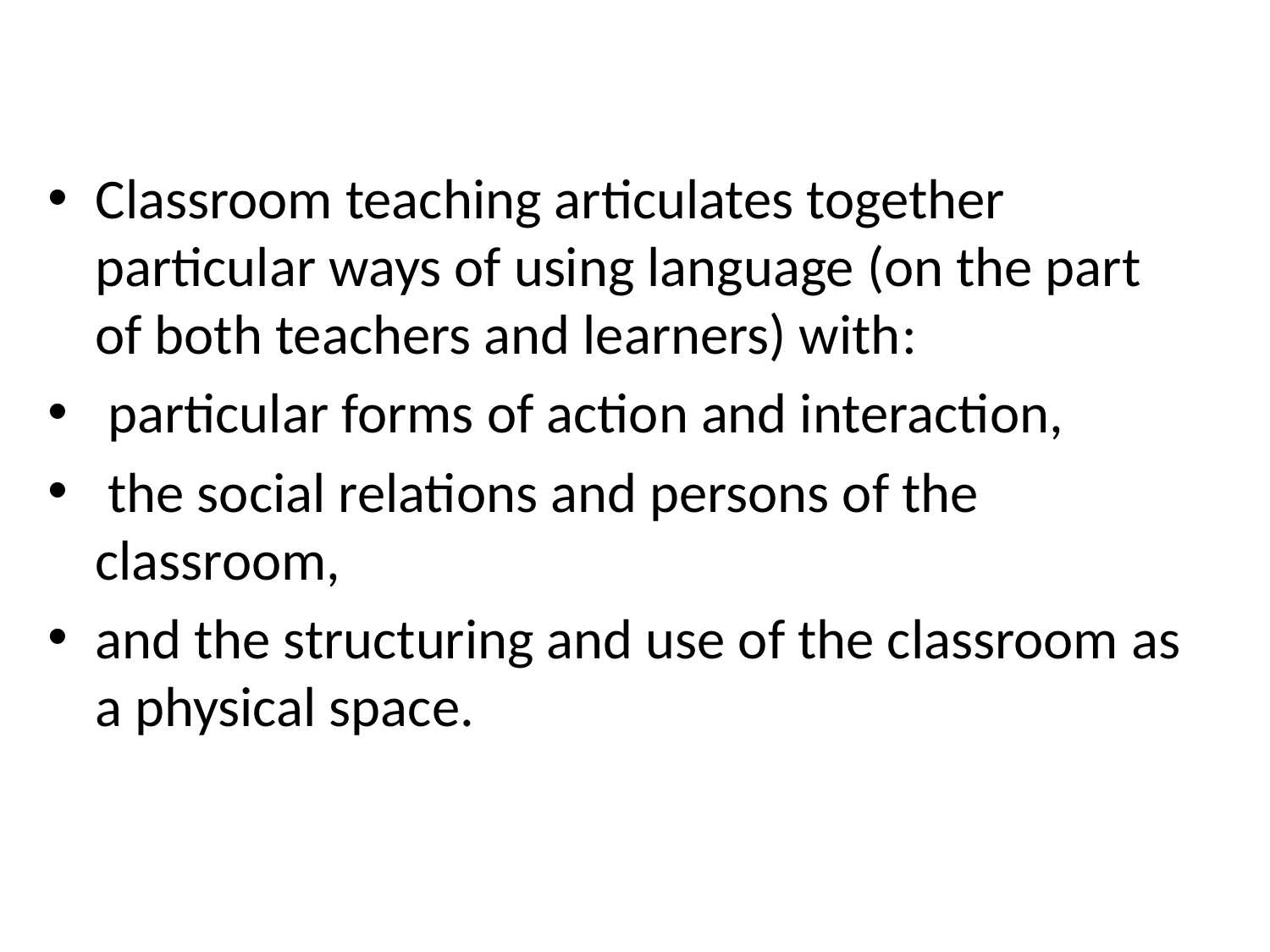

Classroom teaching articulates together particular ways of using language (on the part of both teachers and learners) with:
 particular forms of action and interaction,
 the social relations and persons of the classroom,
and the structuring and use of the classroom as a physical space.